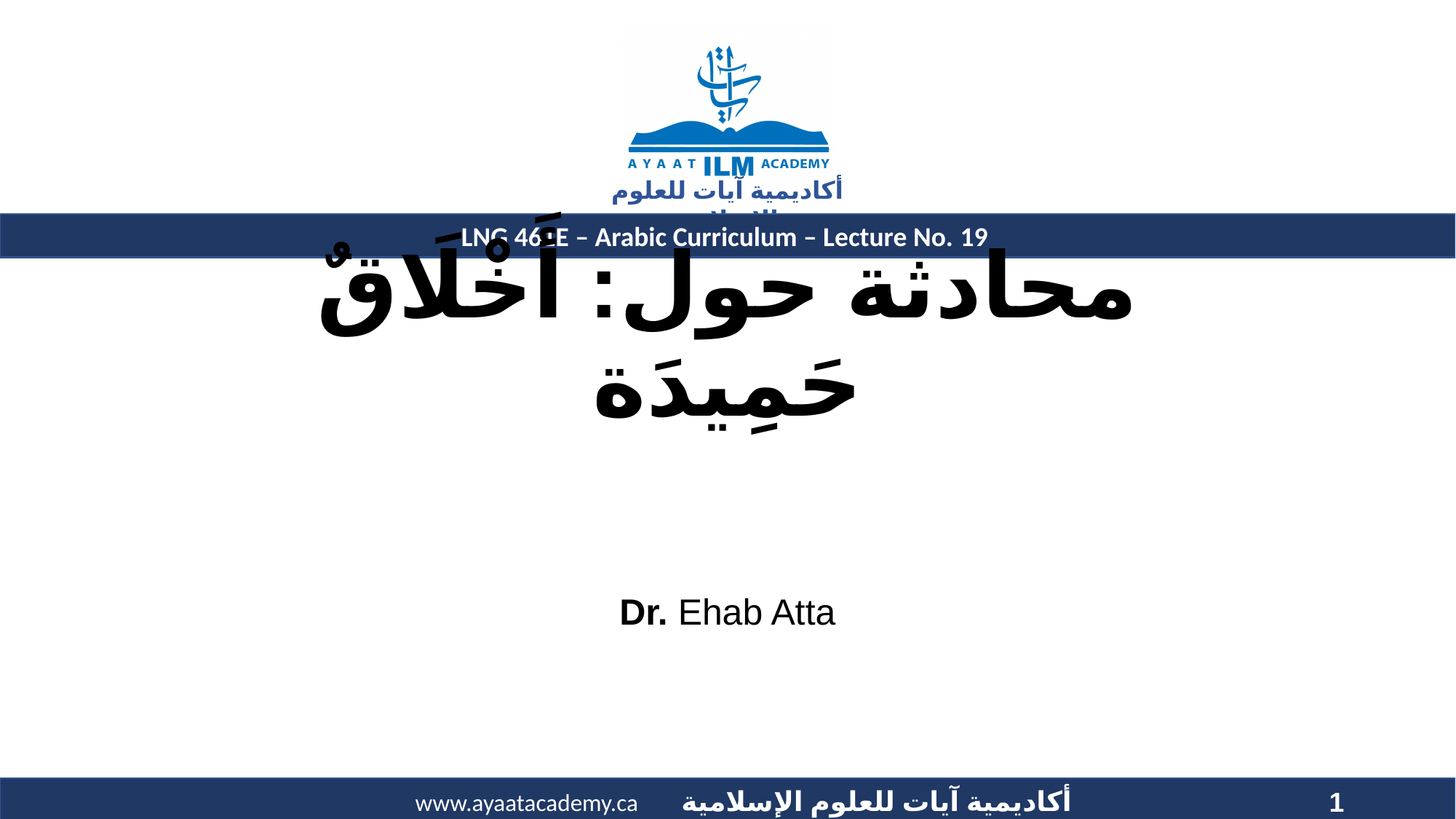

# محادثة حول: أَخْلَاقٌ حَمِيدَة
Dr. Ehab Atta
1